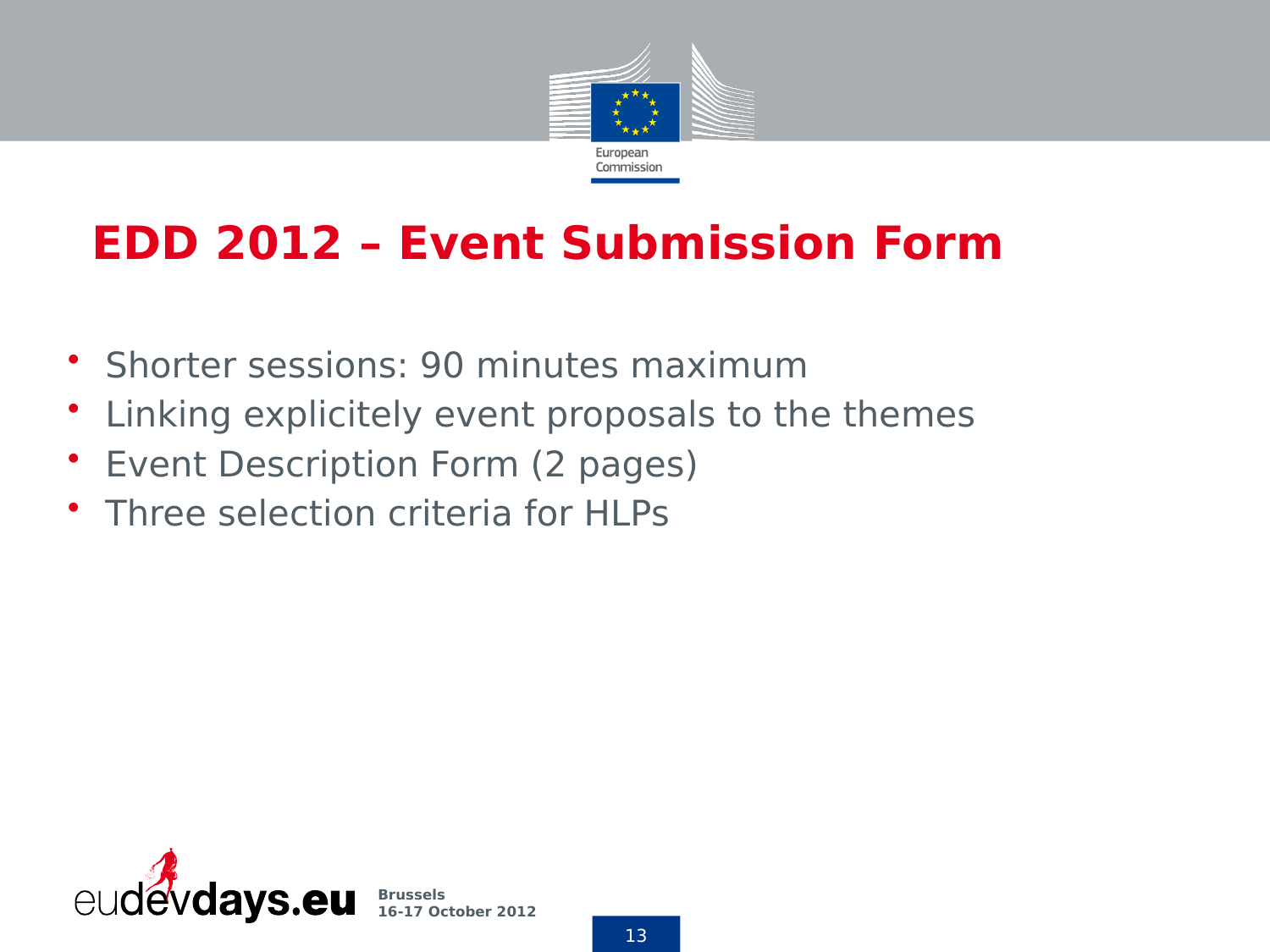

# EDD 2012 – Event Submission Form
Shorter sessions: 90 minutes maximum
Linking explicitely event proposals to the themes
Event Description Form (2 pages)
Three selection criteria for HLPs
Brussels
16-17 October 2012
13